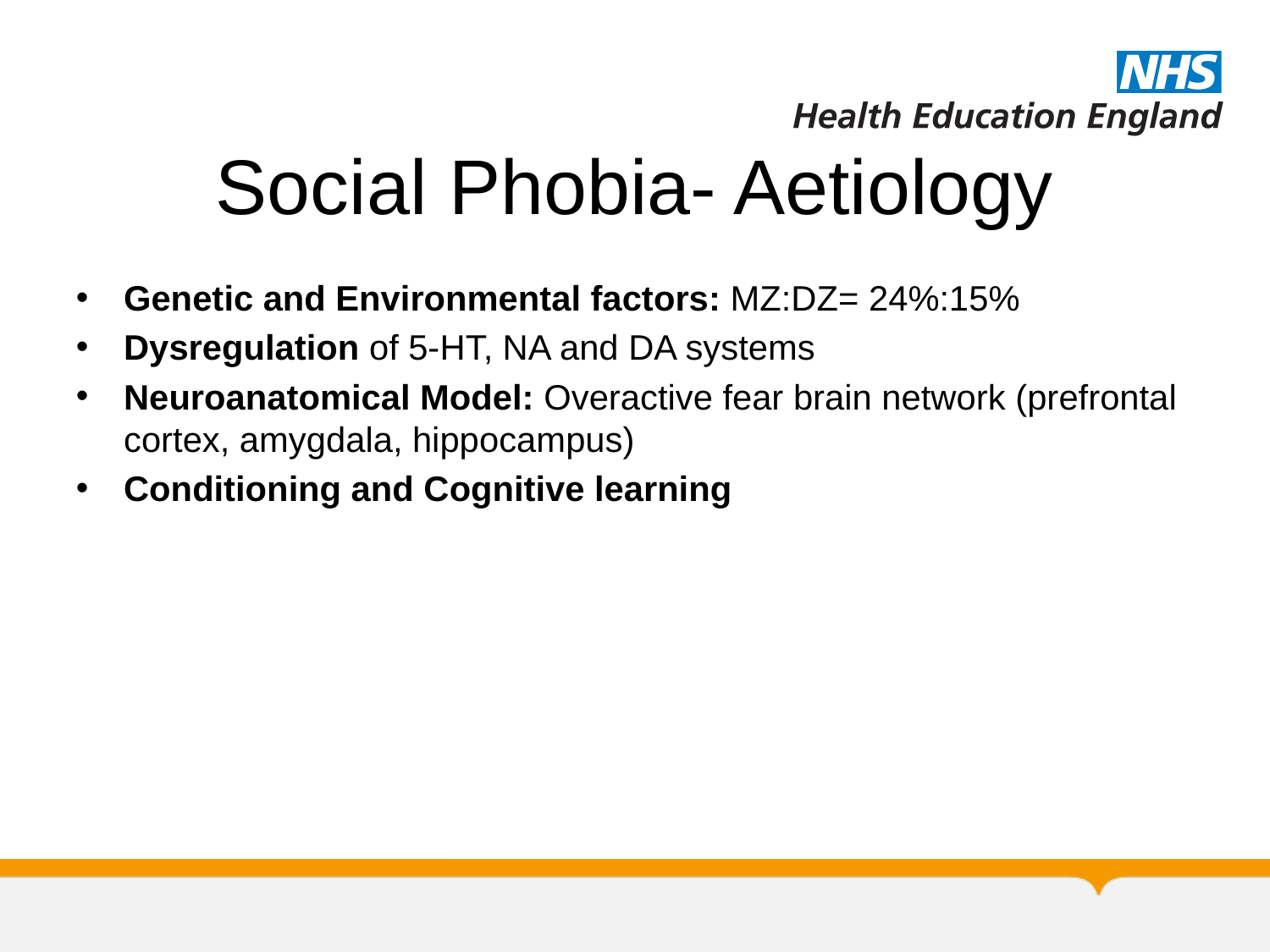

# Social Phobia- Aetiology
Genetic and Environmental factors: MZ:DZ= 24%:15%
Dysregulation of 5-HT, NA and DA systems
Neuroanatomical Model: Overactive fear brain network (prefrontal cortex, amygdala, hippocampus)
Conditioning and Cognitive learning